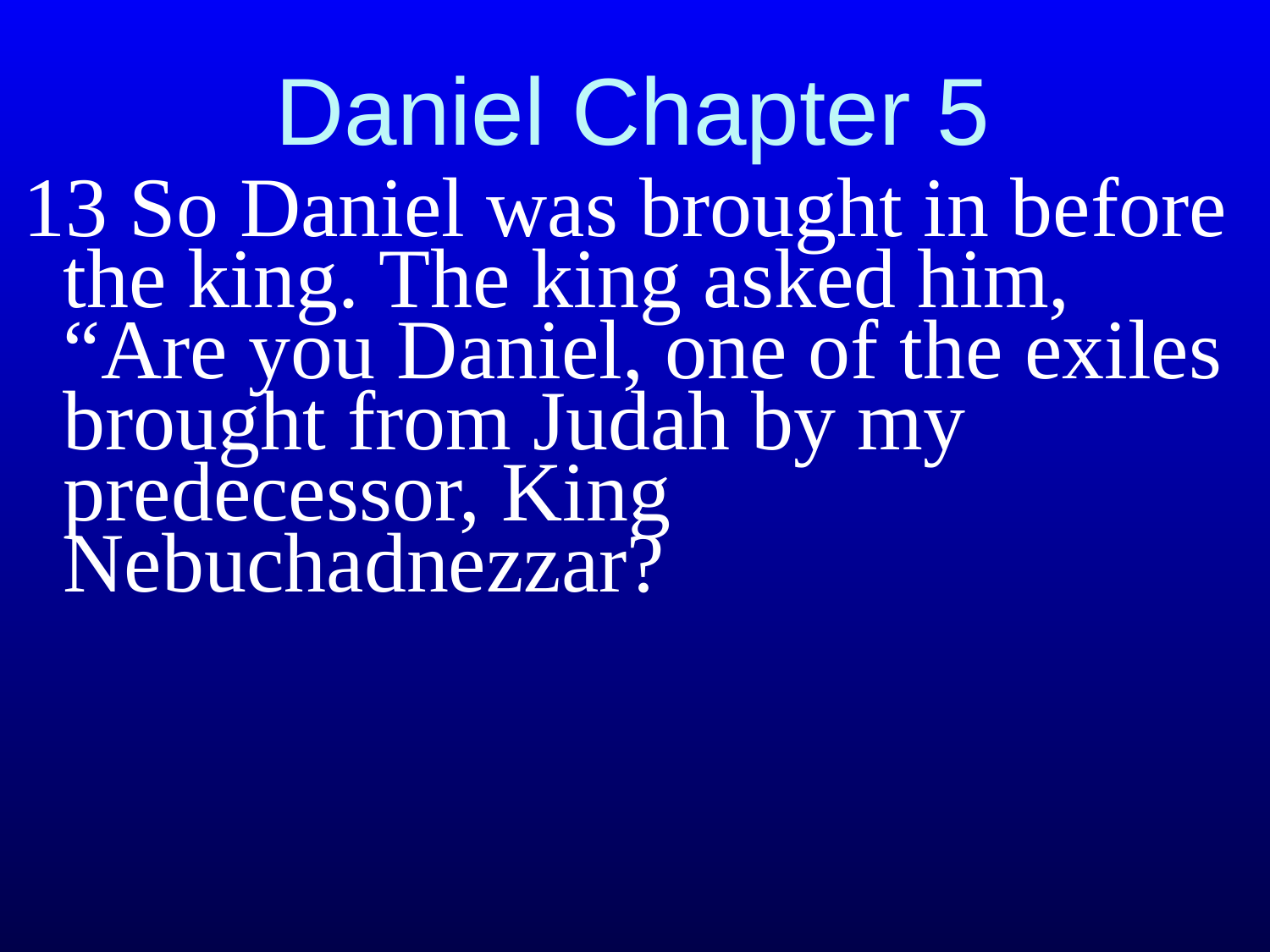

# Daniel Chapter 5
13 So Daniel was brought in before the king. The king asked him, “Are you Daniel, one of the exiles brought from Judah by my predecessor, King Nebuchadnezzar?